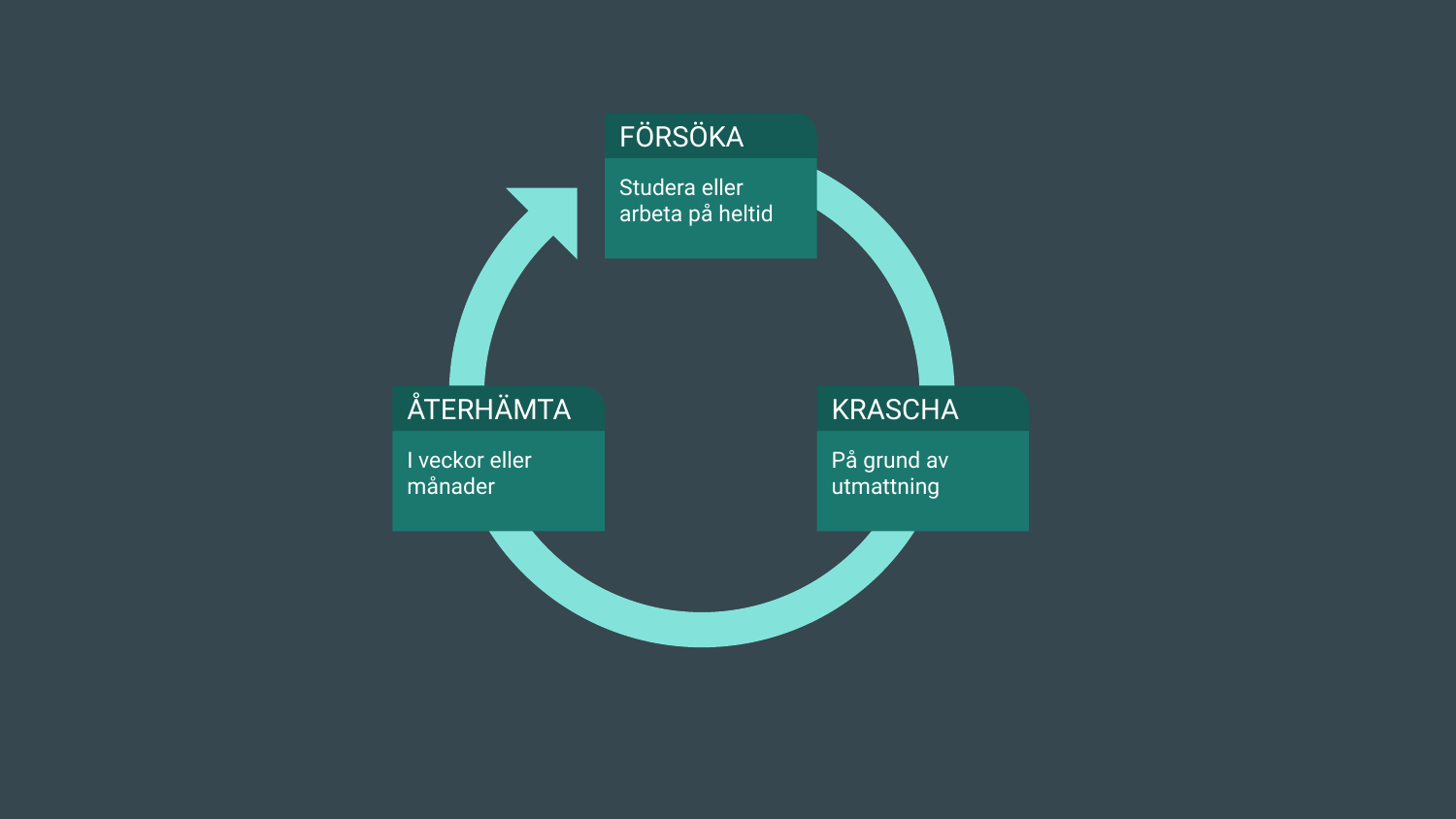

FÖRSÖKA
Studera eller arbeta på heltid

ÅTERHÄMTA
I veckor eller månader
KRASCHA
På grund av utmattning